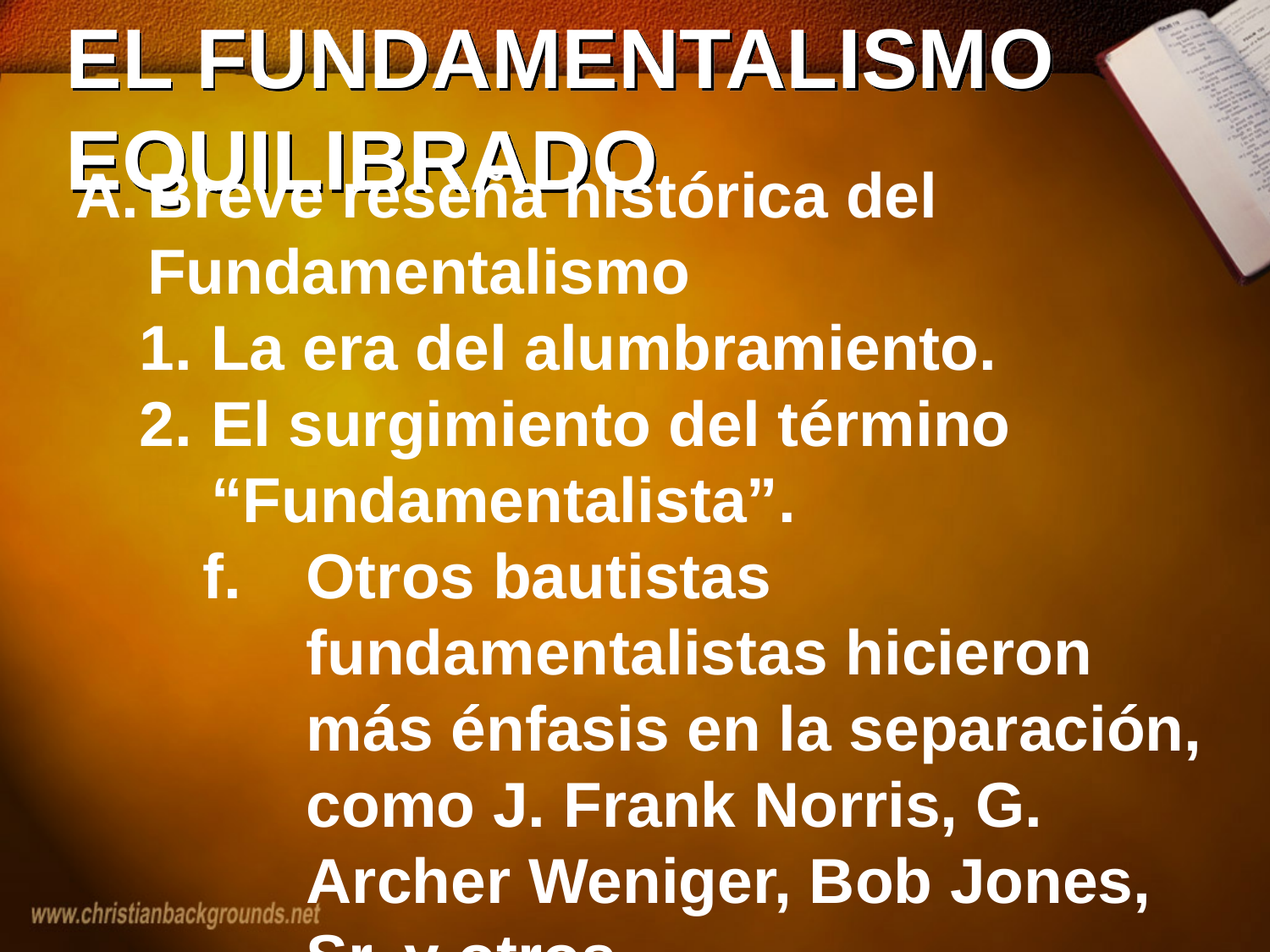

# EL FUNDAMENTALISMO EQUILIBRADO
Breve reseña histórica del Fundamentalismo
La era del alumbramiento.
El surgimiento del término “Fundamentalista”.
Otros bautistas fundamentalistas hicieron más énfasis en la separación, como J. Frank Norris, G. Archer Weniger, Bob Jones, Sr. y otros.